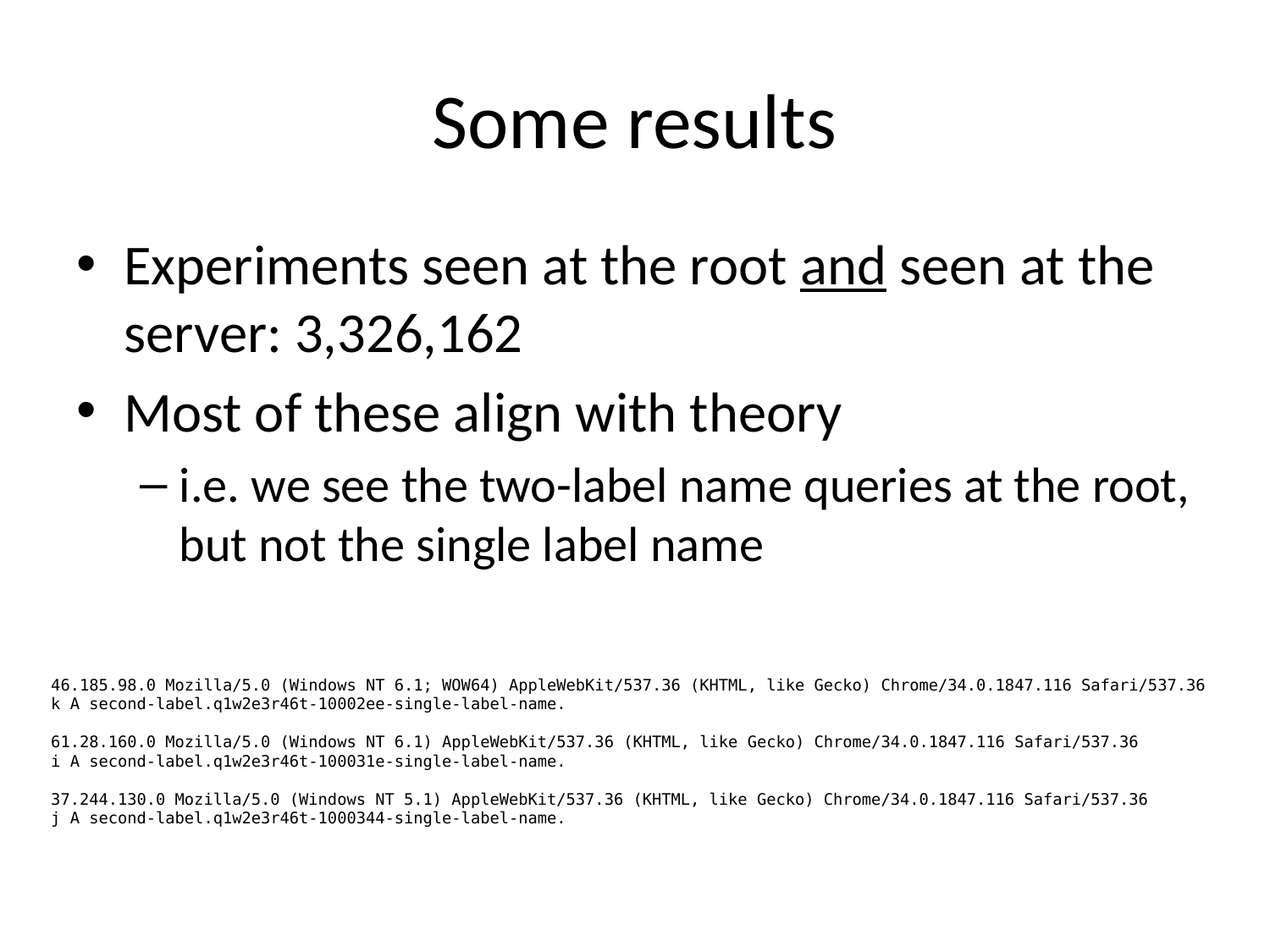

# Some results
Experiments seen at the root and seen at the server: 3,326,162
Most of these align with theory
i.e. we see the two-label name queries at the root, but not the single label name
46.185.98.0 Mozilla/5.0 (Windows NT 6.1; WOW64) AppleWebKit/537.36 (KHTML, like Gecko) Chrome/34.0.1847.116 Safari/537.36
k A second-label.q1w2e3r46t-10002ee-single-label-name.

61.28.160.0 Mozilla/5.0 (Windows NT 6.1) AppleWebKit/537.36 (KHTML, like Gecko) Chrome/34.0.1847.116 Safari/537.36
i A second-label.q1w2e3r46t-100031e-single-label-name.

37.244.130.0 Mozilla/5.0 (Windows NT 5.1) AppleWebKit/537.36 (KHTML, like Gecko) Chrome/34.0.1847.116 Safari/537.36
j A second-label.q1w2e3r46t-1000344-single-label-name.